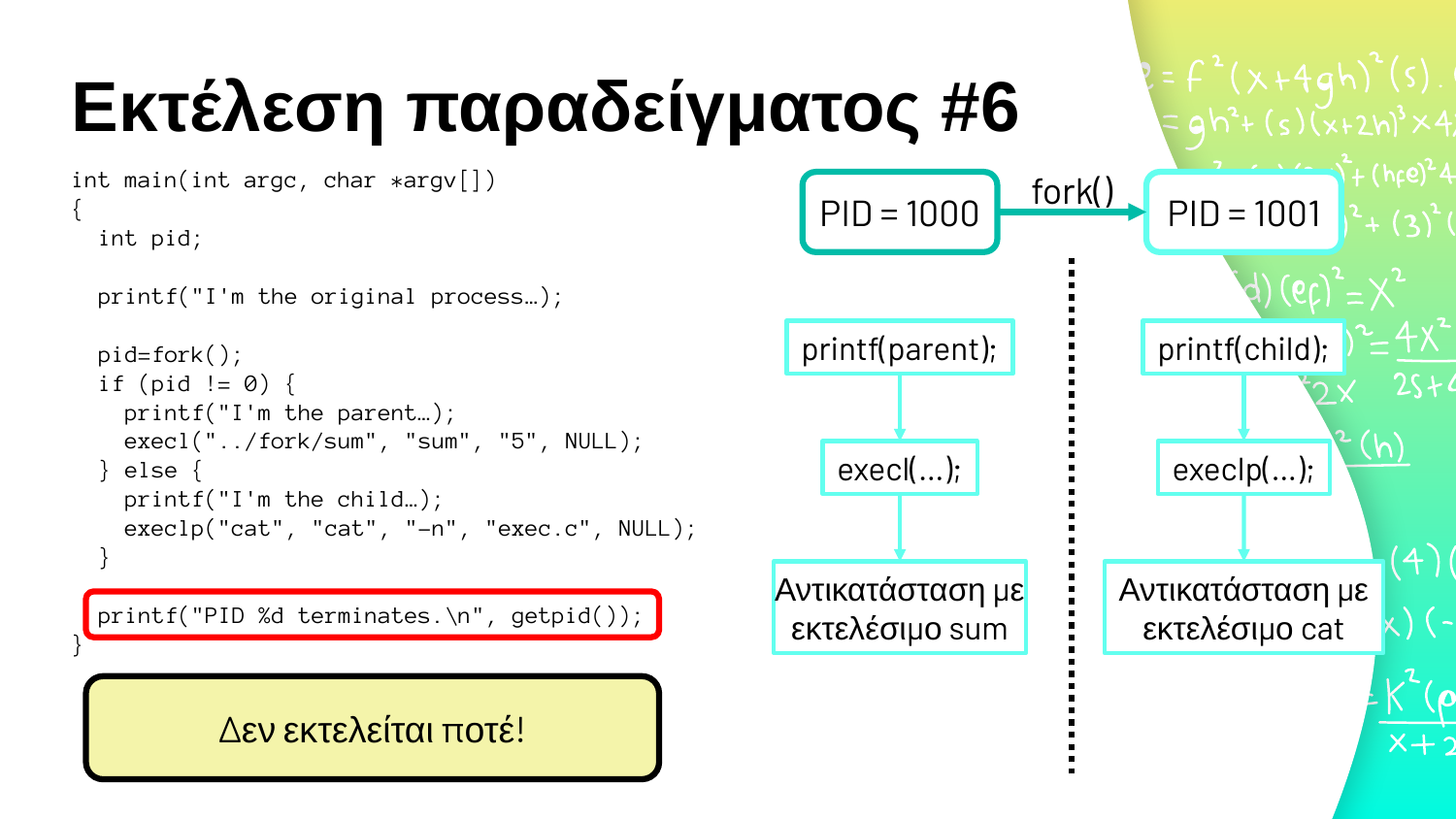

# Εκτέλεση παραδείγματος #6
int main(int argc, char *argv[])
{
  int pid;

  printf("I'm the original process…);

  pid=fork();
  if (pid != 0) {
    printf("I'm the parent…);
    execl("../fork/sum", "sum", "5", NULL);
  } else {
    printf("I'm the child…);
    execlp("cat", "cat", "-n", "exec.c", NULL);
  }

  printf("PID %d terminates.\n", getpid());
}

fork()
PID = 1000
PID = 1001
printf(parent);
printf(child);
execl(…);
execlp(…);
Αντικατάσταση με
εκτελέσιμο sum
Αντικατάσταση με
εκτελέσιμο cat

Δεν εκτελείται ποτέ!